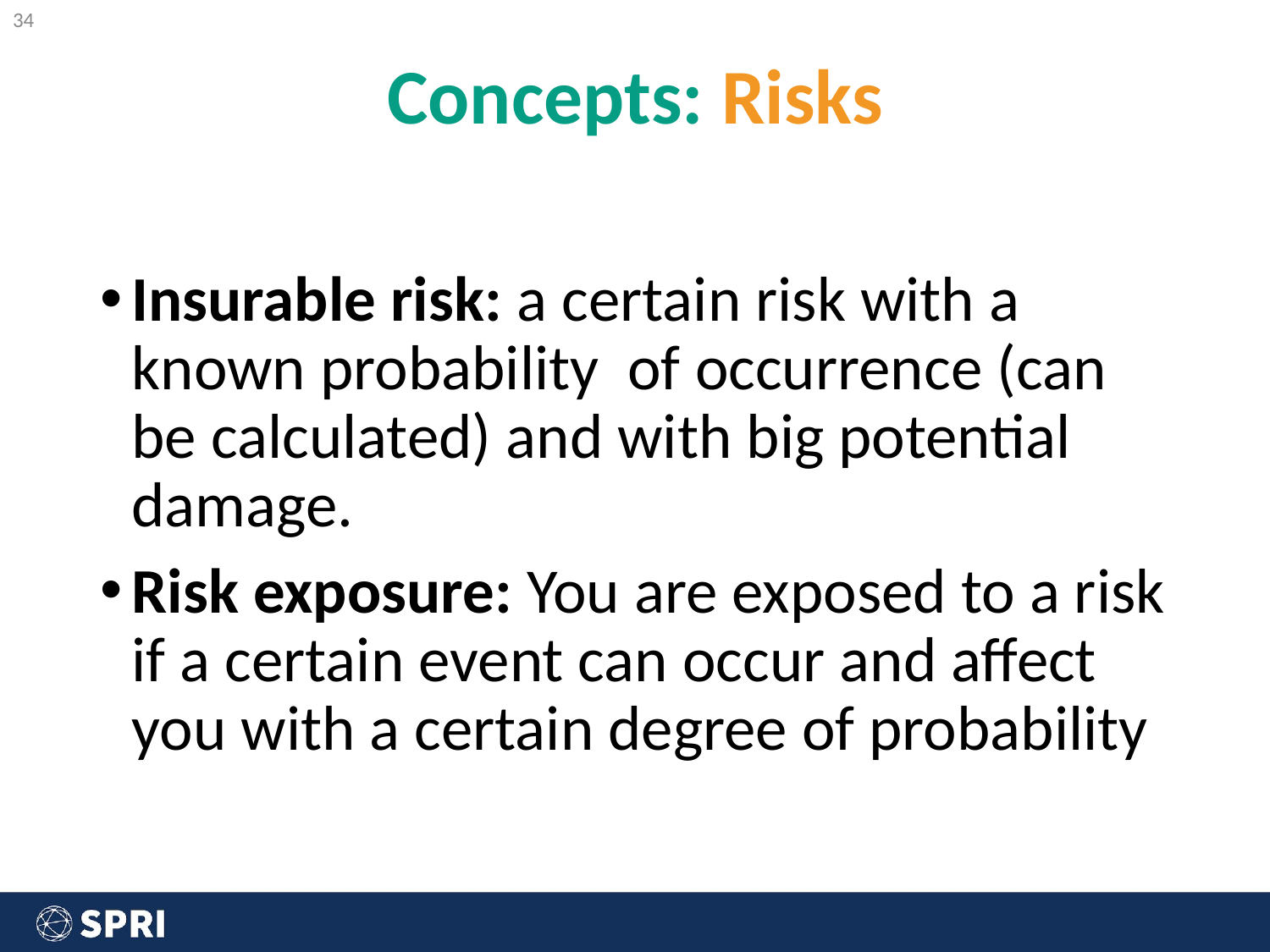

34
# Concepts: Risks
Insurable risk: a certain risk with a known probability  of occurrence (can be calculated) and with big potential damage.
Risk exposure: You are exposed to a risk if a certain event can occur and affect you with a certain degree of probability